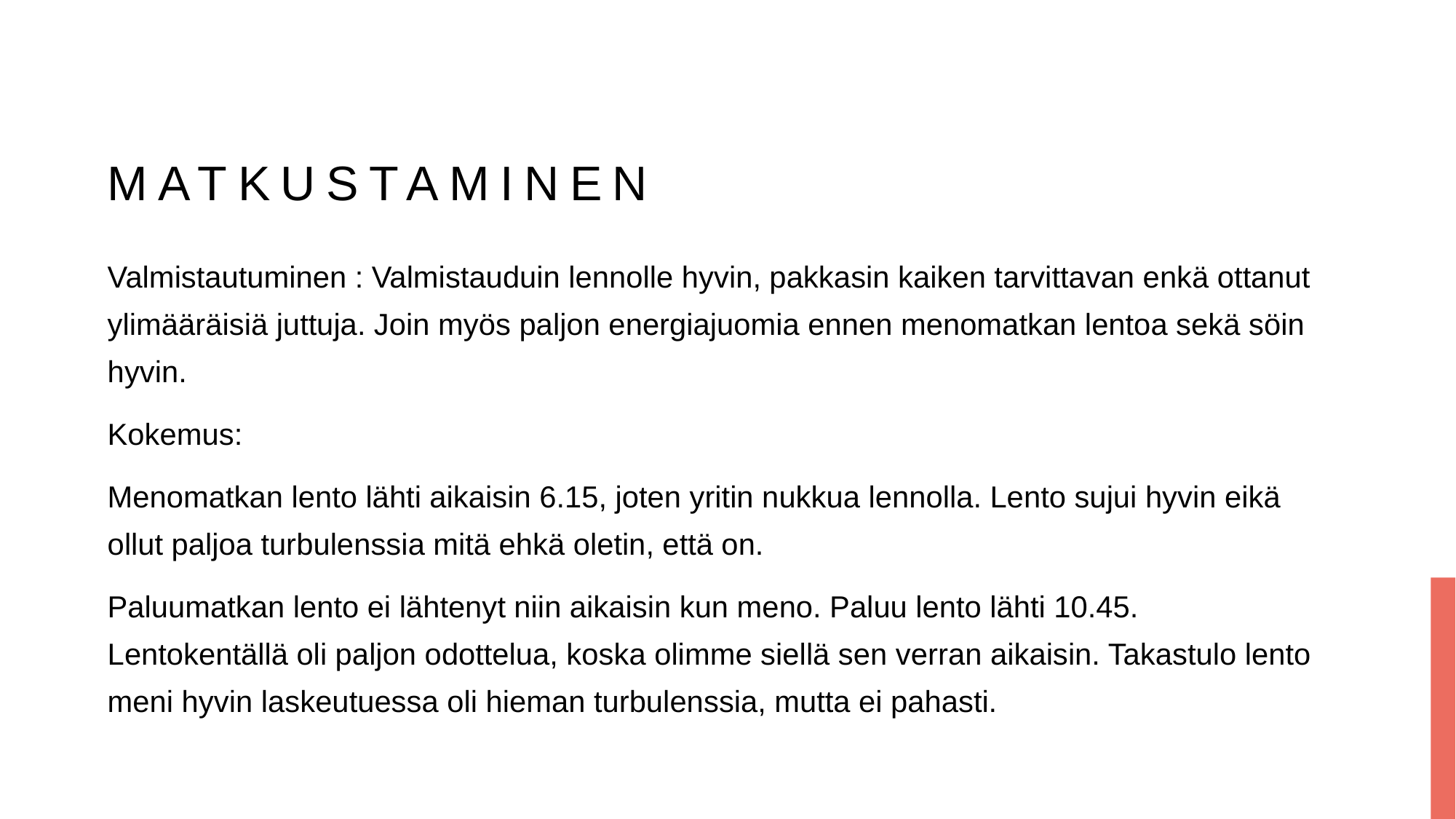

# Matkustaminen
Valmistautuminen : Valmistauduin lennolle hyvin, pakkasin kaiken tarvittavan enkä ottanut ylimääräisiä juttuja. Join myös paljon energiajuomia ennen menomatkan lentoa sekä söin hyvin.
Kokemus:
Menomatkan lento lähti aikaisin 6.15, joten yritin nukkua lennolla. Lento sujui hyvin eikä ollut paljoa turbulenssia mitä ehkä oletin, että on.
Paluumatkan lento ei lähtenyt niin aikaisin kun meno. Paluu lento lähti 10.45. Lentokentällä oli paljon odottelua, koska olimme siellä sen verran aikaisin. Takastulo lento meni hyvin laskeutuessa oli hieman turbulenssia, mutta ei pahasti.